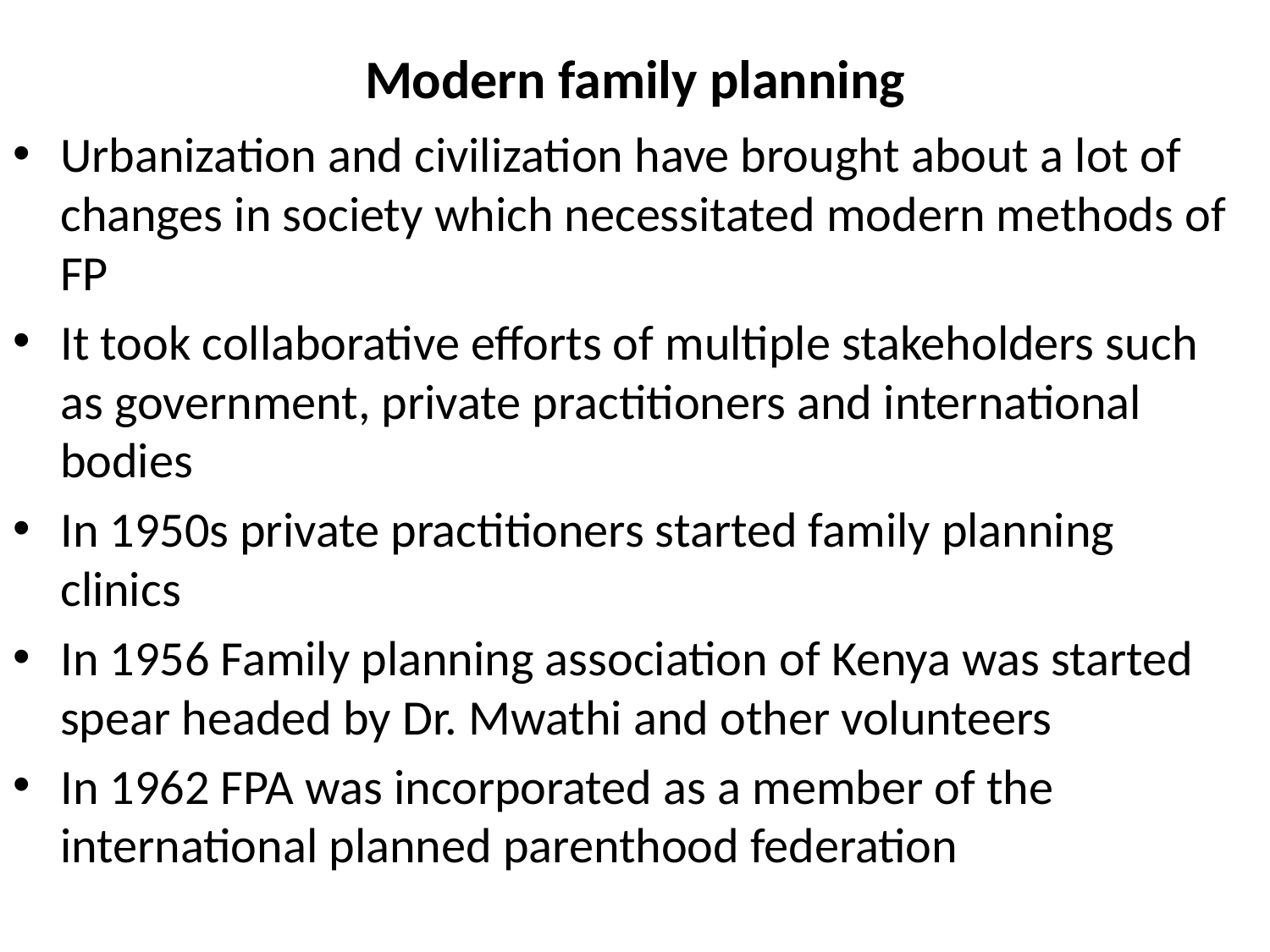

# Modern family planning
Urbanization and civilization have brought about a lot of changes in society which necessitated modern methods of FP
It took collaborative efforts of multiple stakeholders such as government, private practitioners and international bodies
In 1950s private practitioners started family planning clinics
In 1956 Family planning association of Kenya was started spear headed by Dr. Mwathi and other volunteers
In 1962 FPA was incorporated as a member of the international planned parenthood federation